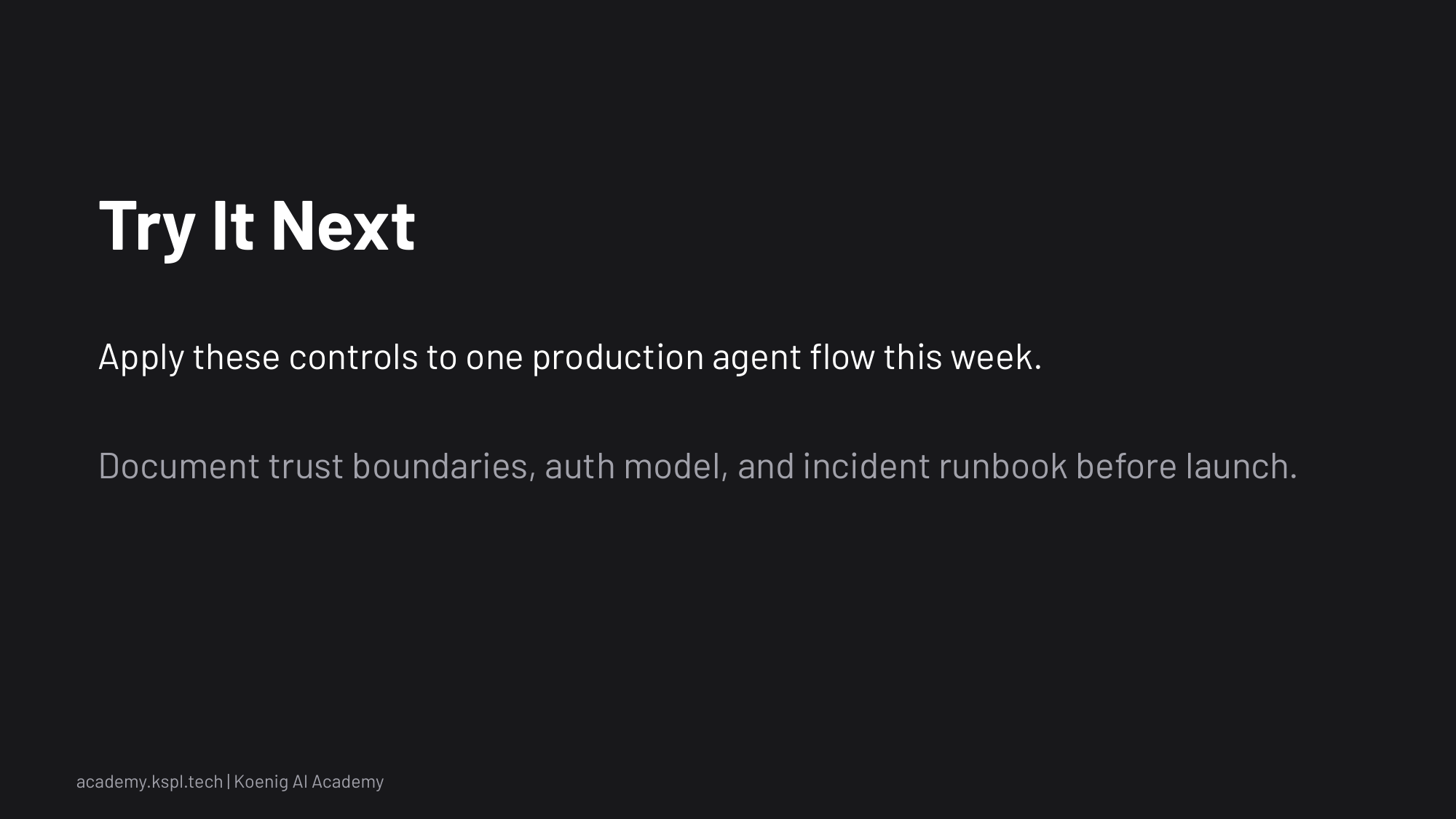

Try It Next
Apply these controls to one production agent flow this week.
Document trust boundaries, auth model, and incident runbook before launch.
academy.kspl.tech | Koenig AI Academy